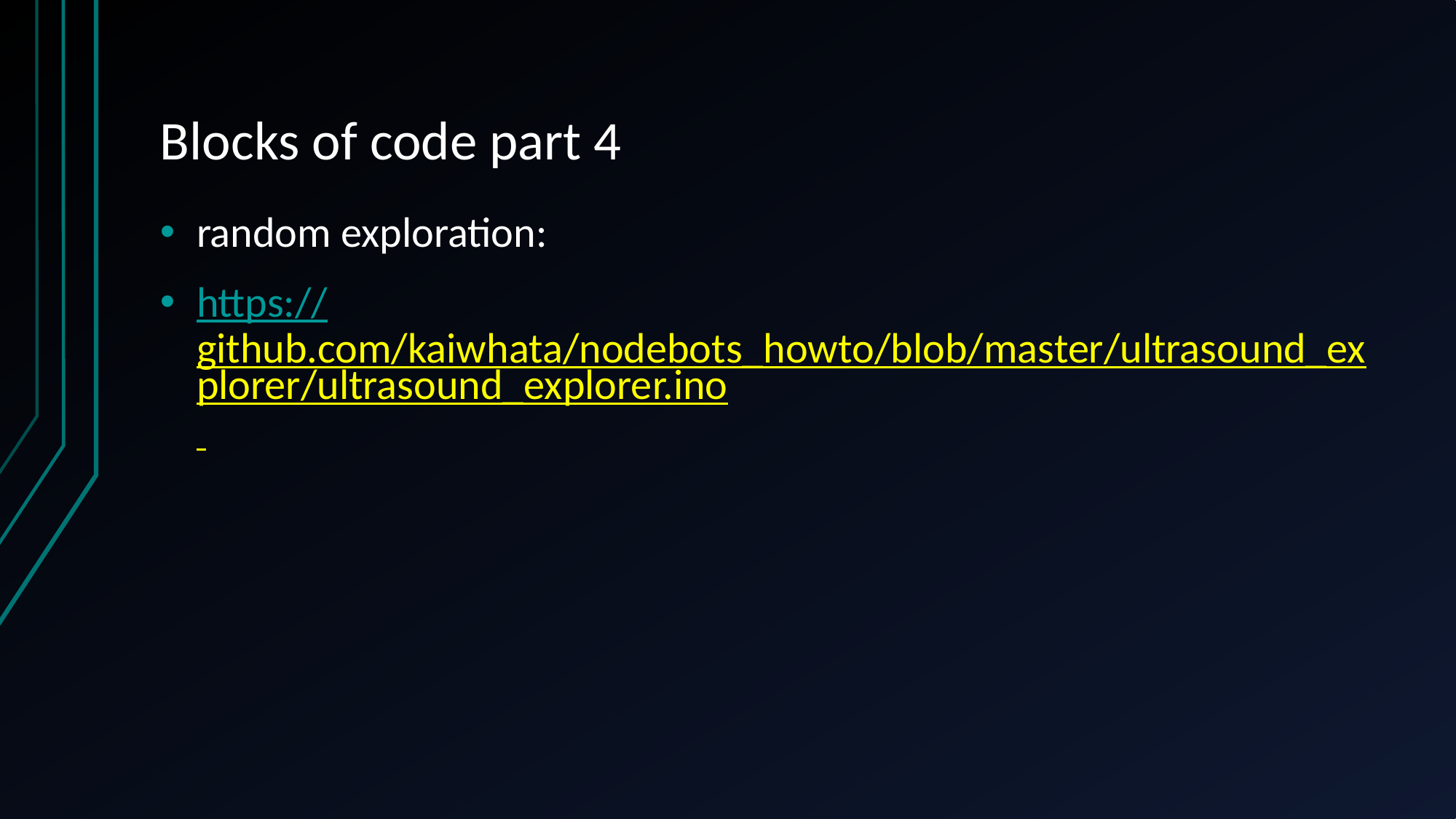

# Blocks of code part 4
random exploration:
https://github.com/kaiwhata/nodebots_howto/blob/master/ultrasound_explorer/ultrasound_explorer.ino